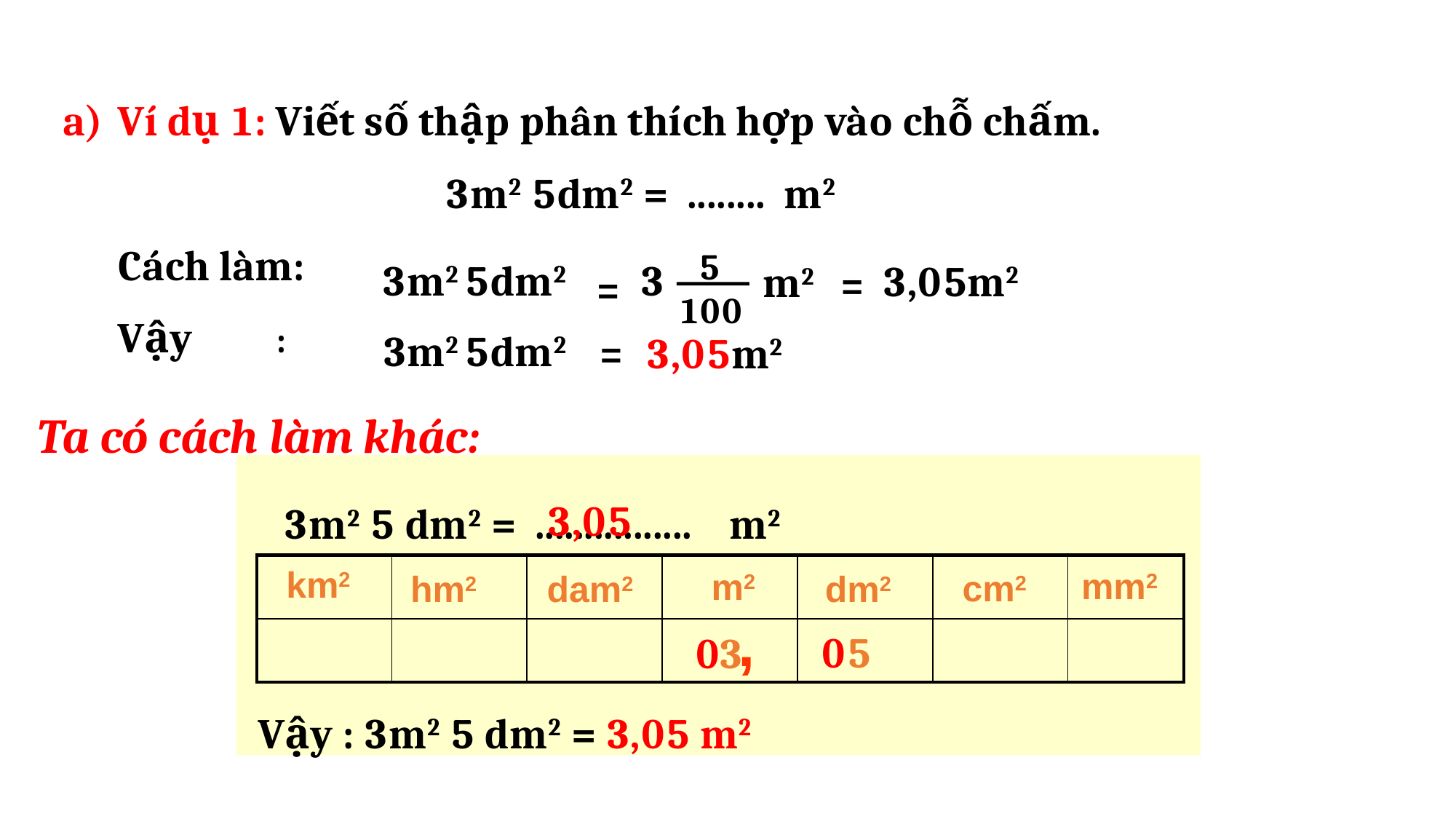

5 100

Ví dụ 1: Viết số thập phân thích hợp vào chỗ chấm.
				3m2 5dm2 =  ........  m2
	Cách làm:
	Vậy         :
  5 100

3m2 5dm2
3
3,05m2
m2
=
=
3m2 5dm2
3,05m2
=
Ta có cách làm khác:

3,05
3m2 5 dm2 =  ................    m2
|  |  |  |  |  |  |  |
| --- | --- | --- | --- | --- | --- | --- |
|  |  |  |  |  |  |  |
km2
mm2
m2
cm2
hm2
dam2
dm2
,
 0
5
 0
3
Vậy : 3m2 5 dm2 = 3,05 m2